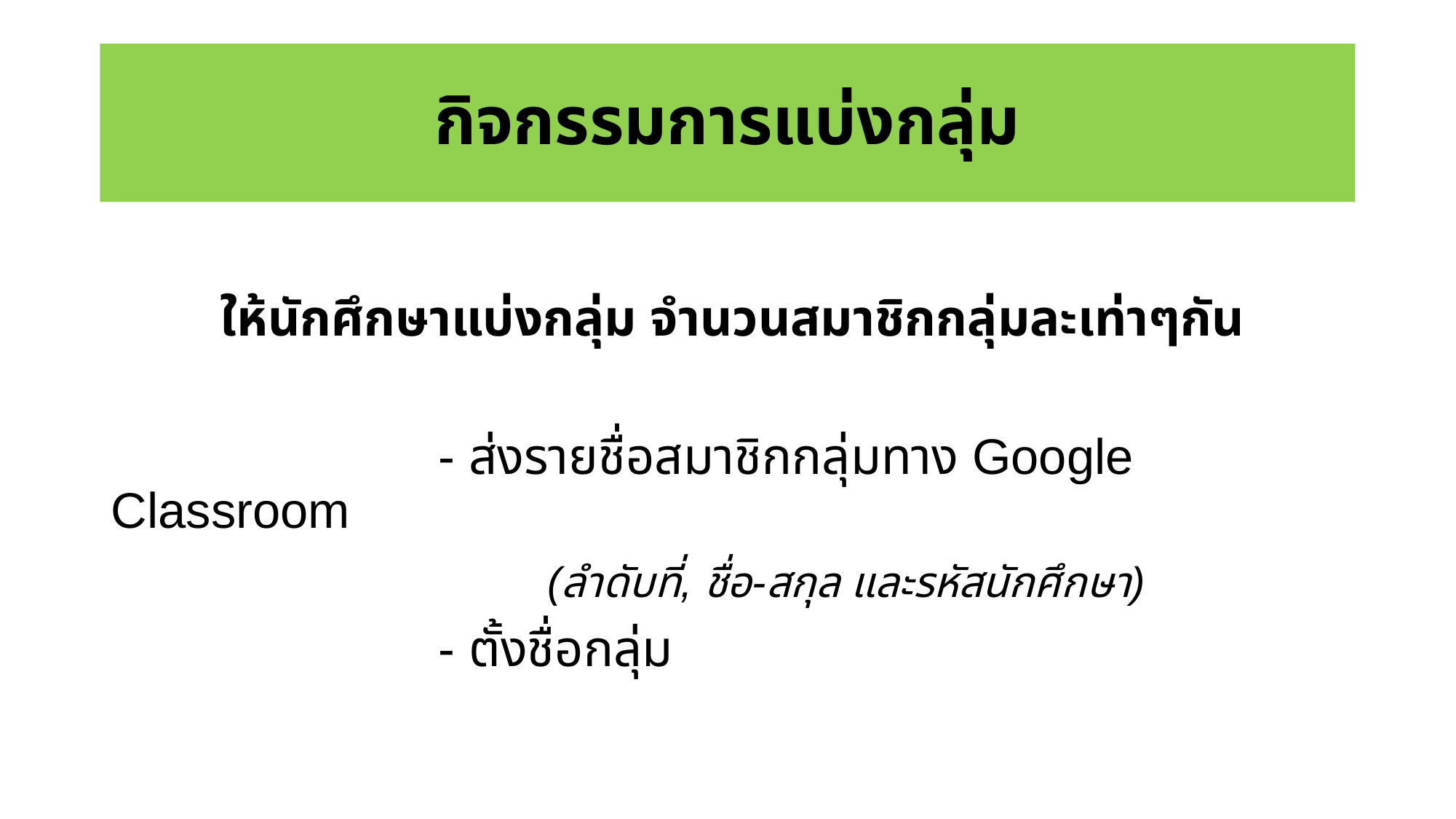

# กิจกรรมการแบ่งกลุ่ม
	ให้นักศึกษาแบ่งกลุ่ม จำนวนสมาชิกกลุ่มละเท่าๆกัน

			- ส่งรายชื่อสมาชิกกลุ่มทาง Google Classroom
				(ลำดับที่, ชื่อ-สกุล และรหัสนักศึกษา)
			- ตั้งชื่อกลุ่ม